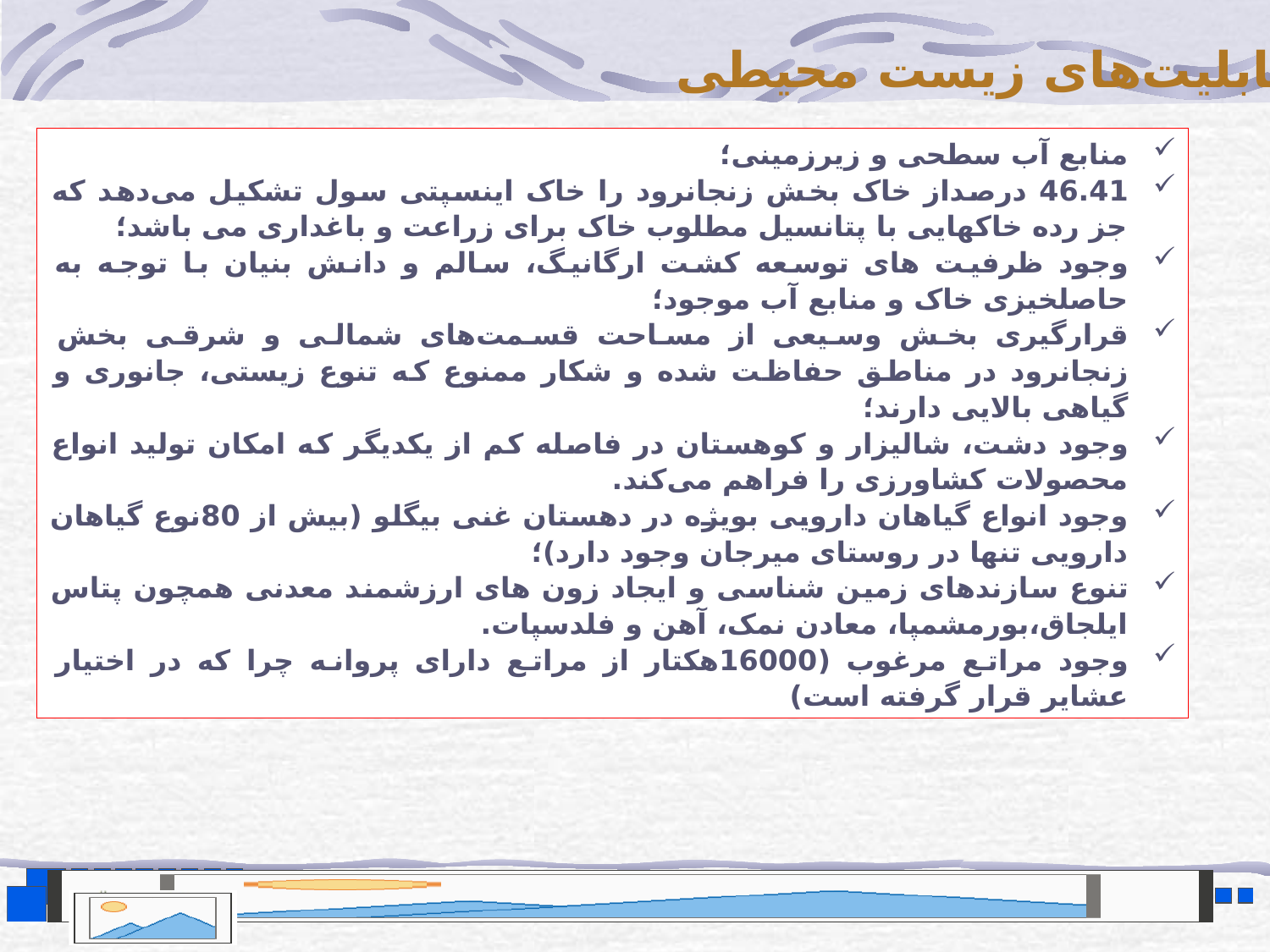

قابلیت‌های زیست محیطی
منابع آب سطحی و زیرزمینی؛
46.41 درصداز خاک بخش زنجانرود را خاک اینسپتی سول تشکیل می‌دهد که جز رده خاکهایی با پتانسیل مطلوب خاک برای زراعت و باغداری می باشد؛
وجود ظرفیت های توسعه کشت ارگانیگ، سالم و دانش بنیان با توجه به حاصلخیزی خاک و منابع آب موجود؛
قرارگیری بخش وسیعی از مساحت قسمت‌های شمالی و شرقی بخش زنجانرود در مناطق حفاظت شده و شکار ممنوع که تنوع زیستی، جانوری و گیاهی بالایی دارند؛
وجود دشت، شالیزار و کوهستان در فاصله کم از یکدیگر که امکان تولید انواع محصولات کشاورزی را فراهم می‌کند.
وجود انواع گیاهان دارویی بویژه در دهستان غنی بیگلو (بیش از 80نوع گیاهان دارویی تنها در روستای میرجان وجود دارد)؛
تنوع سازندهای زمین شناسی و ایجاد زون های ارزشمند معدنی همچون پتاس ایلجاق،بورمشمپا، معادن نمک، آهن و فلدسپات.
وجود مراتع مرغوب (16000هکتار از مراتع دارای پروانه چرا که در اختیار عشایر قرار گرفته است)